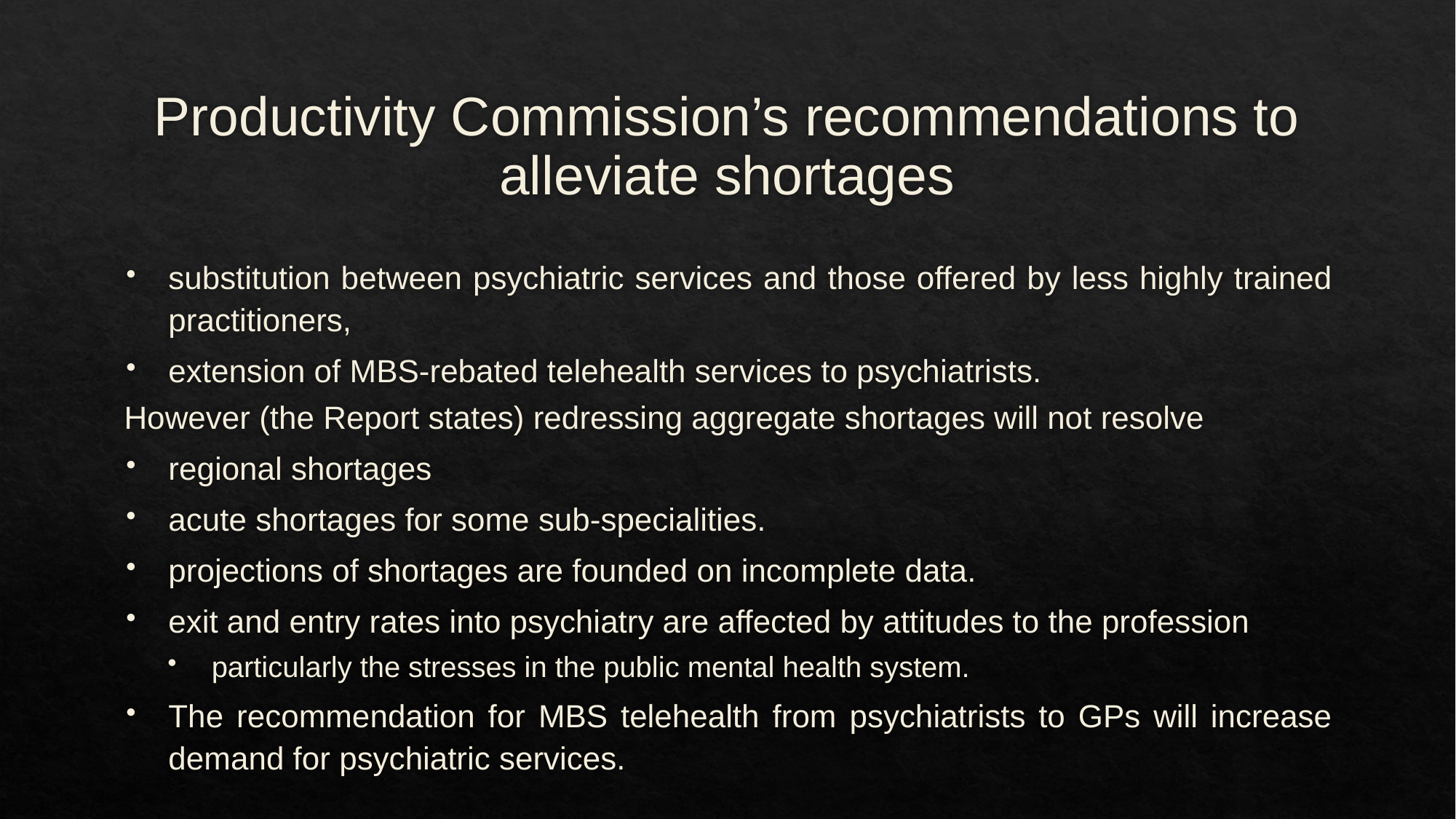

# Productivity Commission’s recommendations to alleviate shortages
substitution between psychiatric services and those offered by less highly trained practitioners,
extension of MBS‑rebated telehealth services to psychiatrists.
However (the Report states) redressing aggregate shortages will not resolve
regional shortages
acute shortages for some sub‑specialities.
projections of shortages are founded on incomplete data.
exit and entry rates into psychiatry are affected by attitudes to the profession
particularly the stresses in the public mental health system.
The recommendation for MBS telehealth from psychiatrists to GPs will increase demand for psychiatric services.